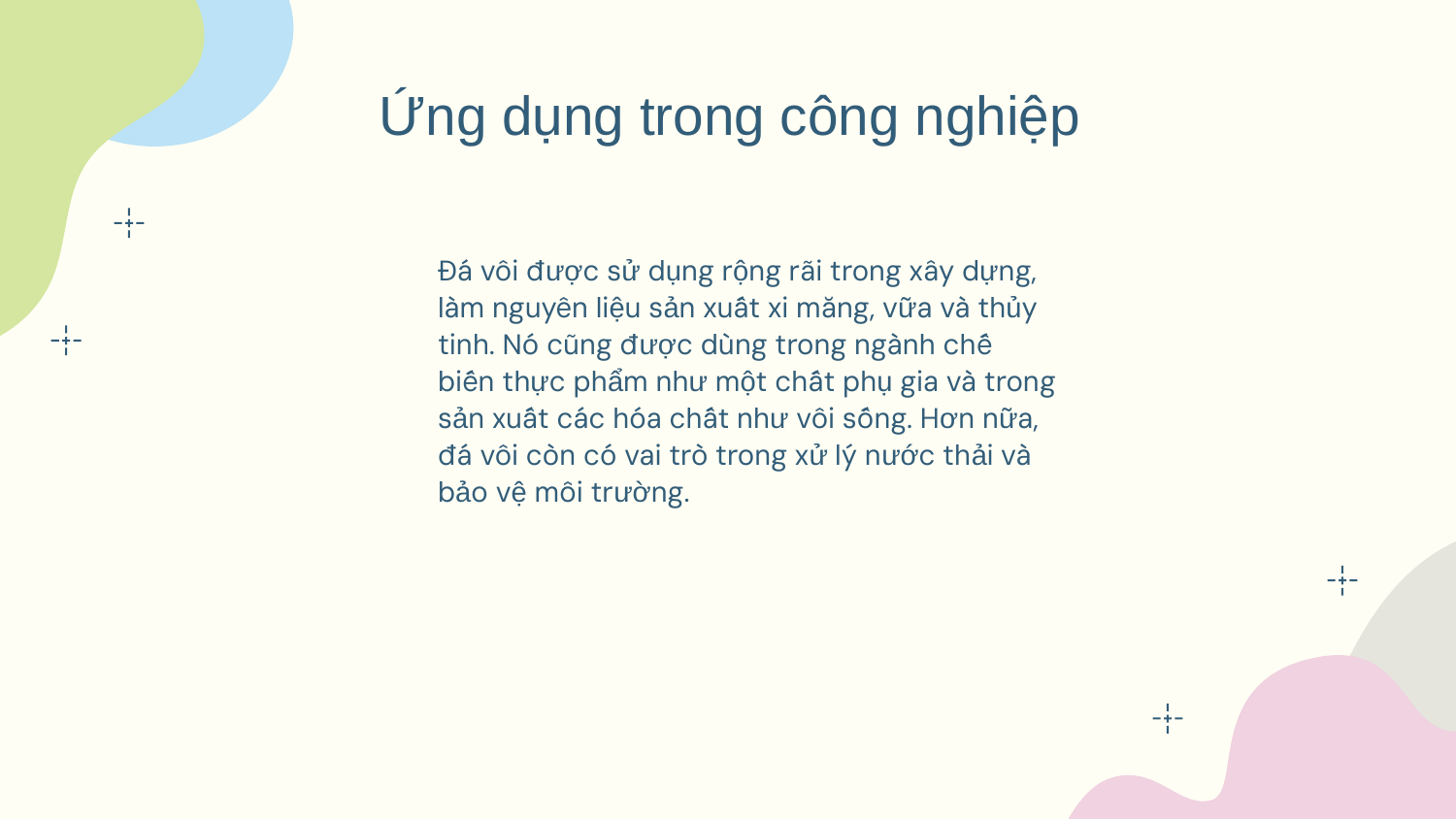

# Ứng dụng trong công nghiệp
Đá vôi được sử dụng rộng rãi trong xây dựng, làm nguyên liệu sản xuất xi măng, vữa và thủy tinh. Nó cũng được dùng trong ngành chế biến thực phẩm như một chất phụ gia và trong sản xuất các hóa chất như vôi sống. Hơn nữa, đá vôi còn có vai trò trong xử lý nước thải và bảo vệ môi trường.